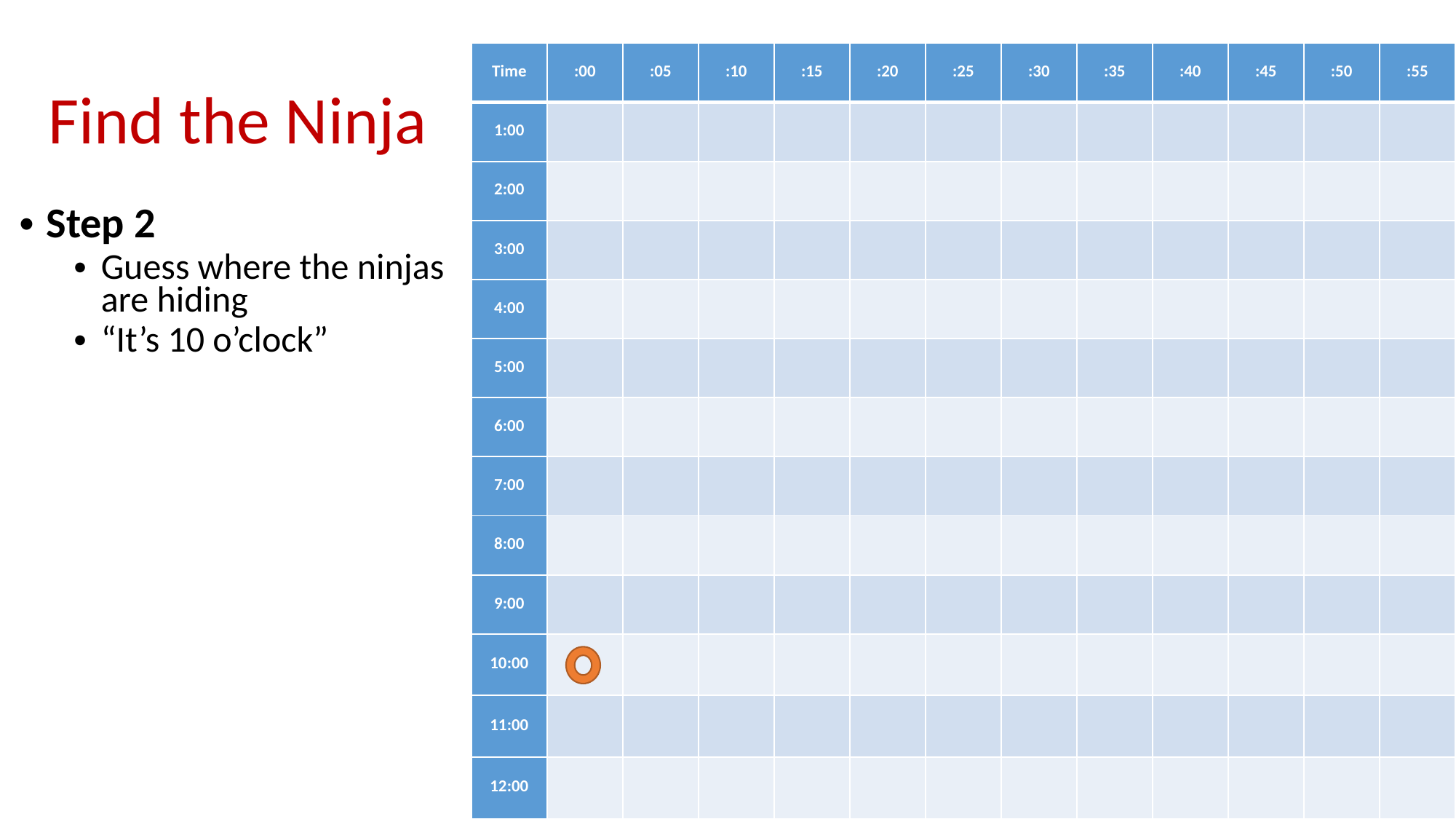

# Find the Ninja
| Time | :00 | :05 | :10 | :15 | :20 | :25 | :30 | :35 | :40 | :45 | :50 | :55 |
| --- | --- | --- | --- | --- | --- | --- | --- | --- | --- | --- | --- | --- |
| 1:00 |  |  |  |  |  |  |  |  |  |  |  |  |
| 2:00 |  |  |  |  |  |  |  |  |  |  |  |  |
| 3:00 |  |  |  |  |  |  |  |  |  |  |  |  |
| 4:00 |  |  |  |  |  |  |  |  |  |  |  |  |
| 5:00 |  |  |  |  |  |  |  |  |  |  |  |  |
| 6:00 |  |  |  |  |  |  |  |  |  |  |  |  |
| 7:00 |  |  |  |  |  |  |  |  |  |  |  |  |
| 8:00 |  |  |  |  |  |  |  |  |  |  |  |  |
| 9:00 |  |  |  |  |  |  |  |  |  |  |  |  |
| 10:00 |  |  |  |  |  |  |  |  |  |  |  |  |
| 11:00 |  |  |  |  |  |  |  |  |  |  |  |  |
| 12:00 |  |  |  |  |  |  |  |  |  |  |  |  |
Step 2
Guess where the ninjas are hiding
“It’s 10 o’clock”